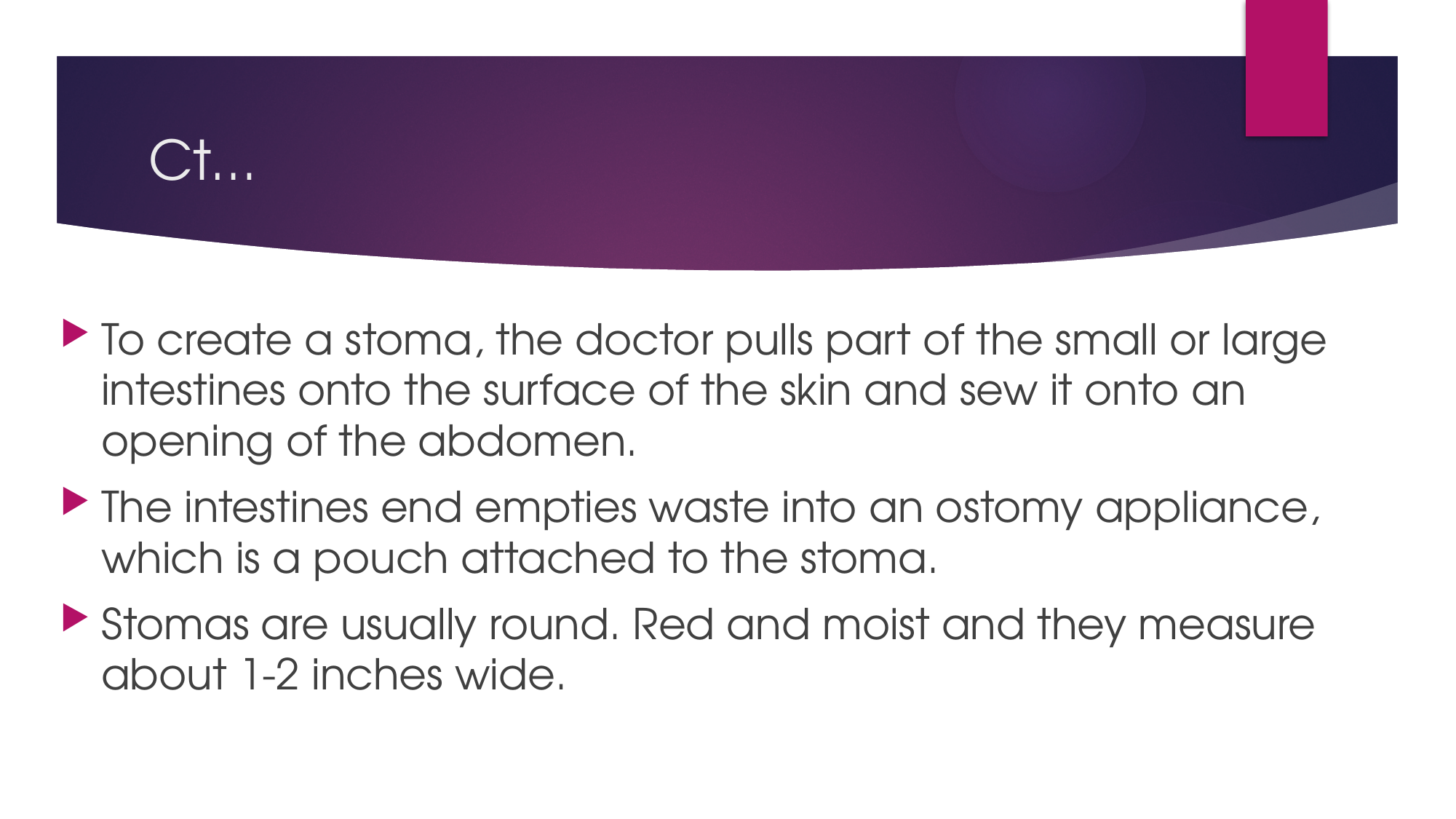

# Ct…
To create a stoma, the doctor pulls part of the small or large intestines onto the surface of the skin and sew it onto an opening of the abdomen.
The intestines end empties waste into an ostomy appliance, which is a pouch attached to the stoma.
Stomas are usually round. Red and moist and they measure about 1-2 inches wide.